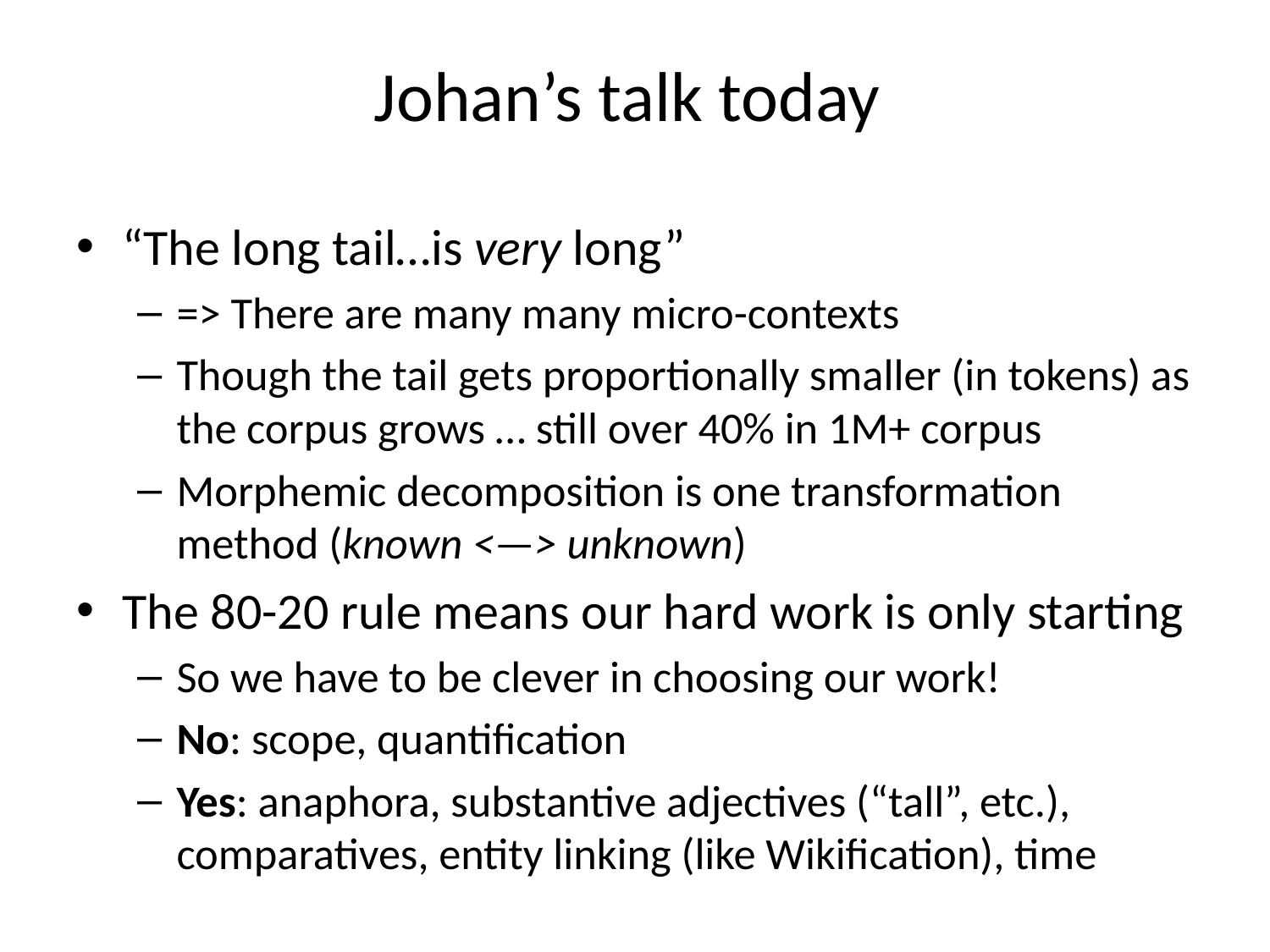

# Johan’s talk today
“The long tail…is very long”
=> There are many many micro-contexts
Though the tail gets proportionally smaller (in tokens) as the corpus grows … still over 40% in 1M+ corpus
Morphemic decomposition is one transformation method (known <—> unknown)
The 80-20 rule means our hard work is only starting
So we have to be clever in choosing our work!
No: scope, quantification
Yes: anaphora, substantive adjectives (“tall”, etc.), comparatives, entity linking (like Wikification), time